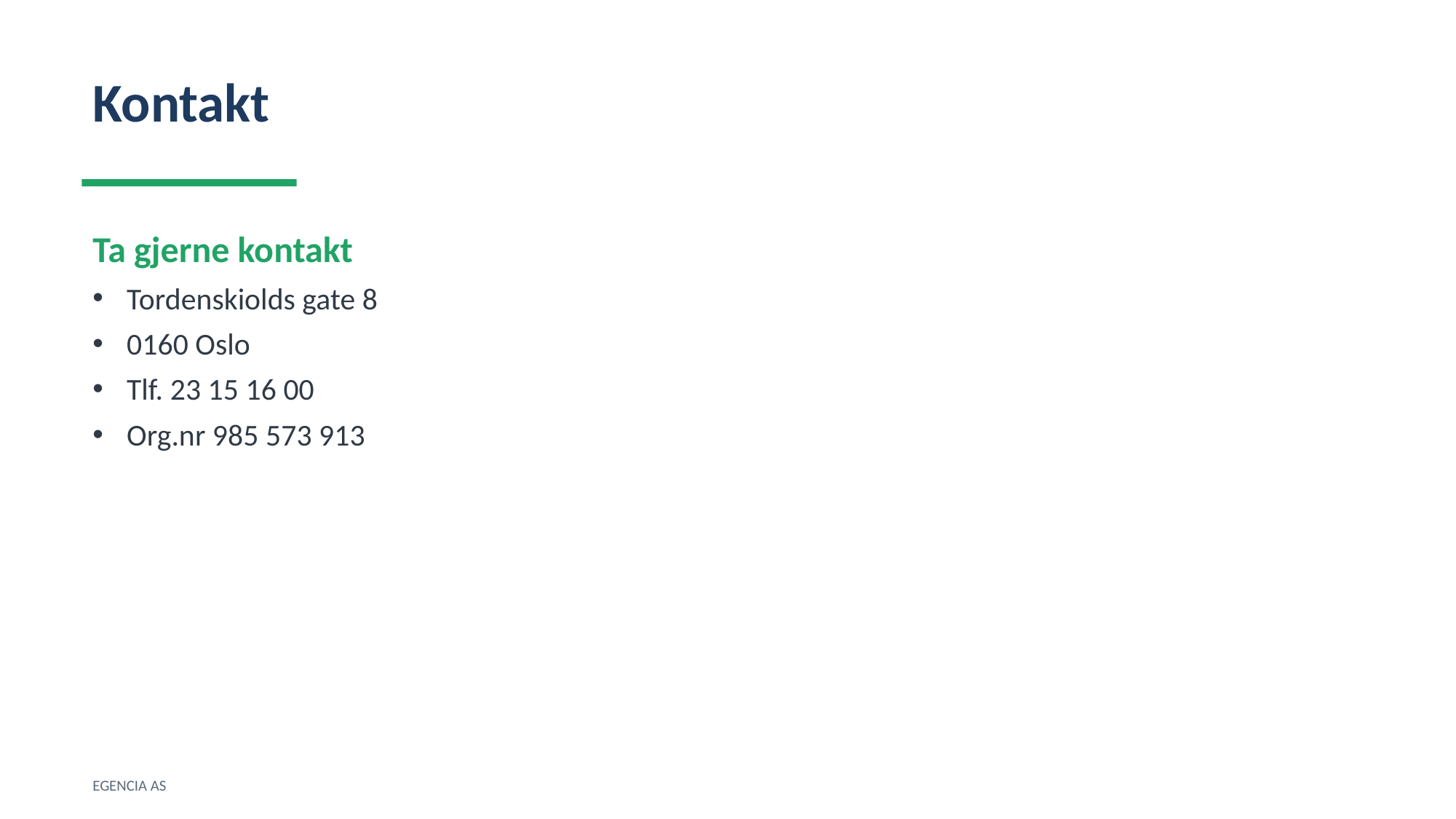

Kontakt

Ta gjerne kontakt
Tordenskiolds gate 8
0160 Oslo
Tlf. 23 15 16 00
Org.nr 985 573 913
EGENCIA AS